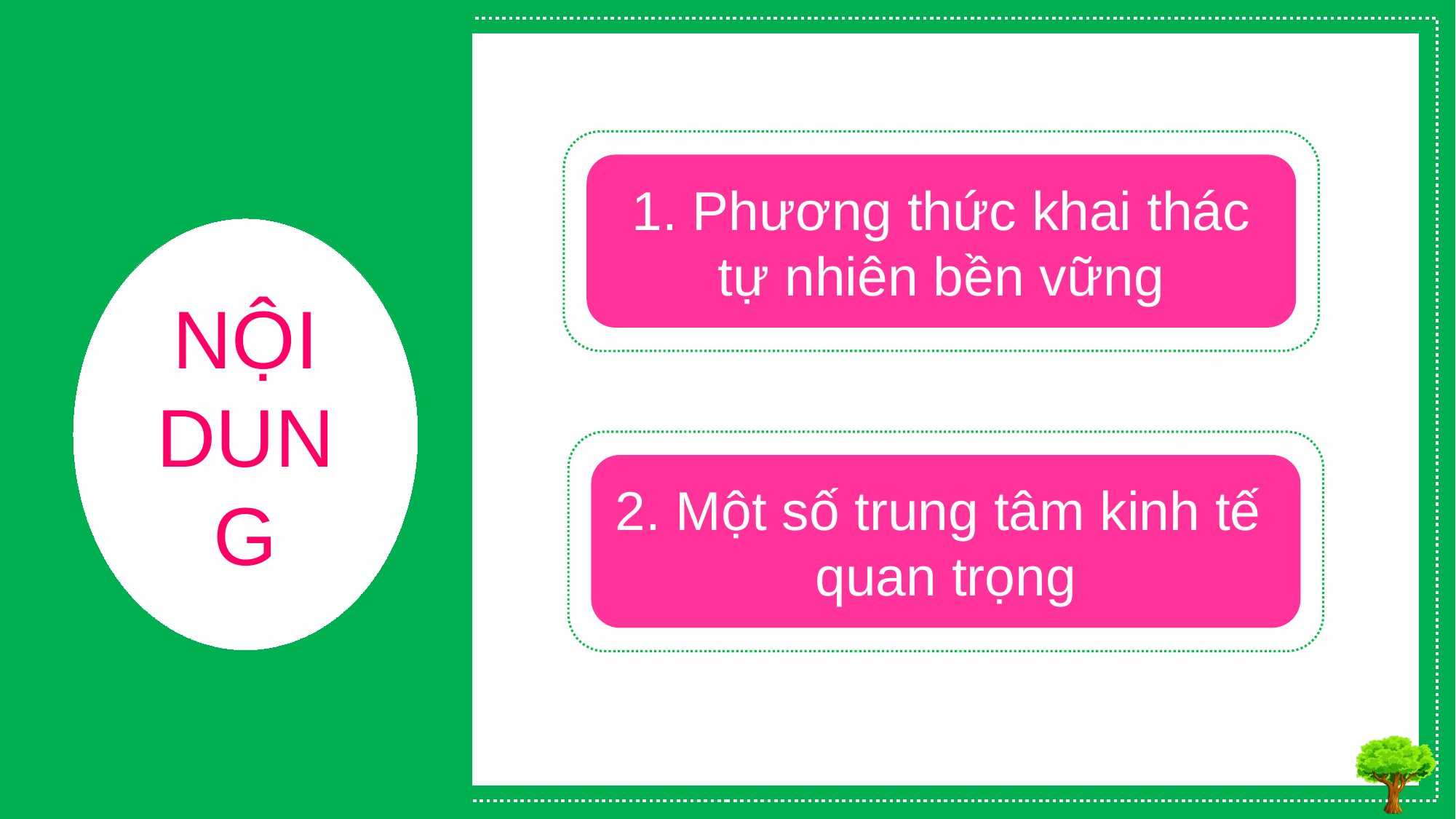

1. Phương thức khai thác tự nhiên bền vững
NỘI DUNG

2. Một số trung tâm kinh tế
quan trọng